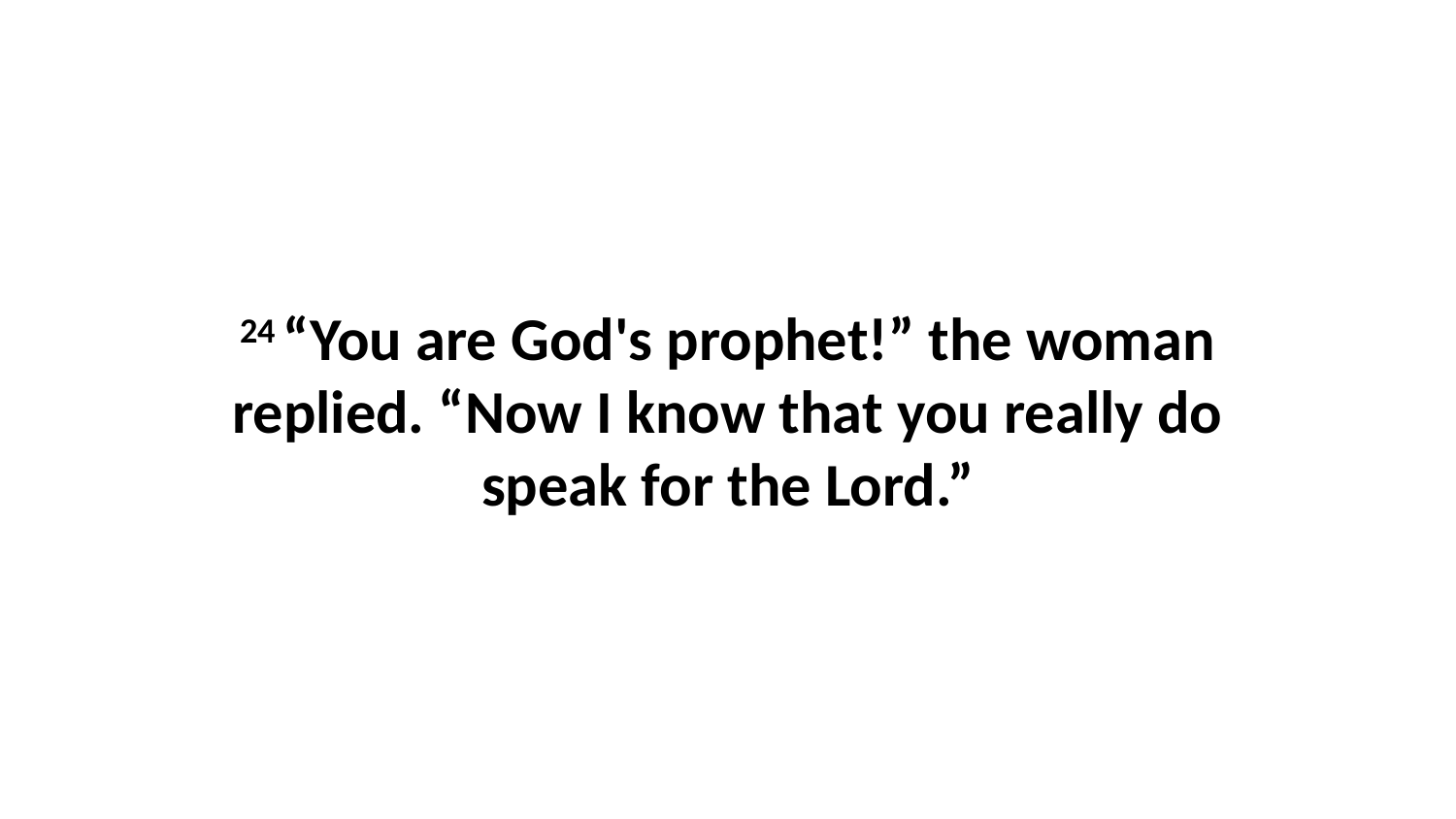

24 “You are God's prophet!” the woman replied. “Now I know that you really do speak for the Lord.”